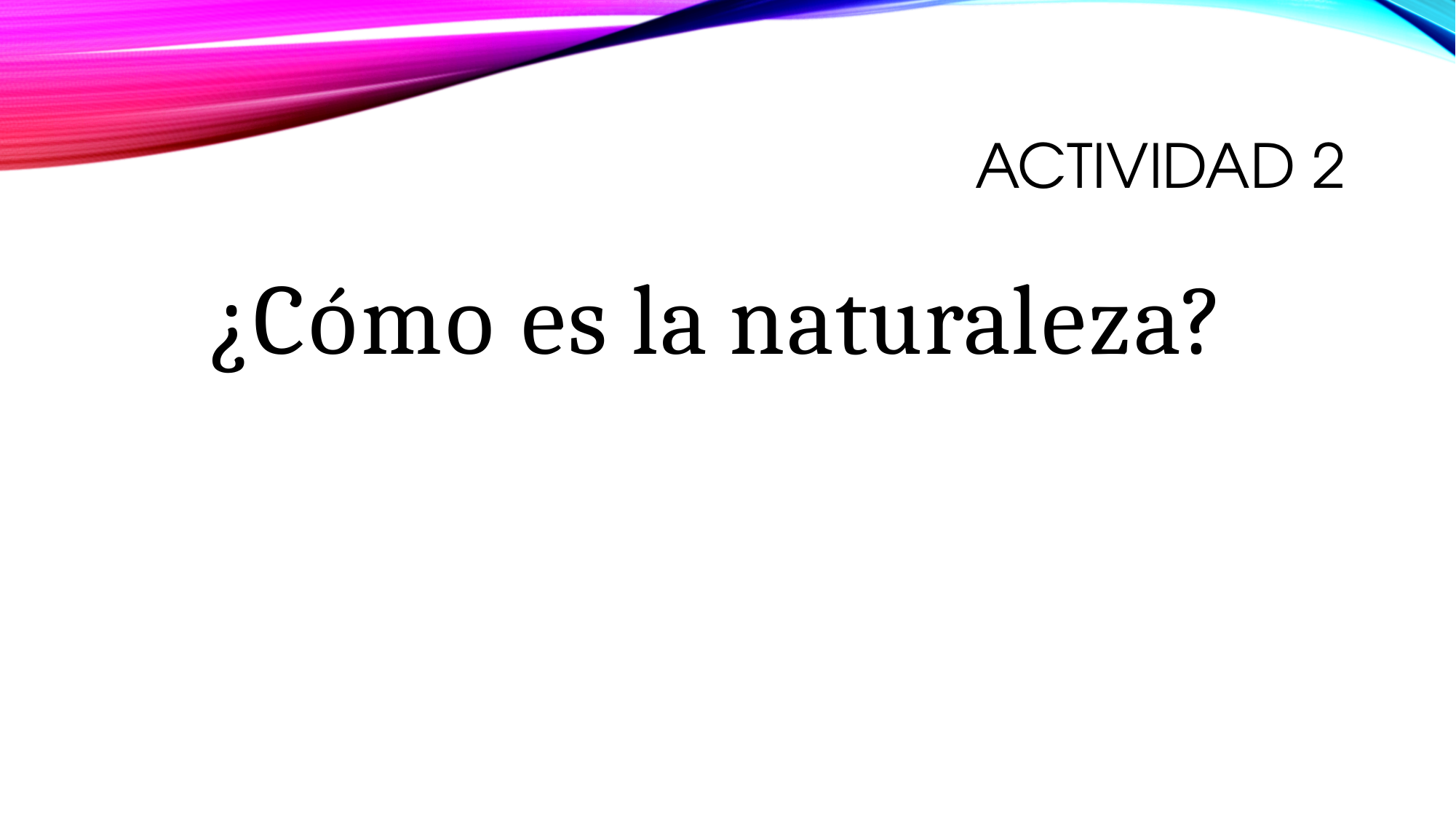

# ACTIVIDAD 2
¿Cómo es la naturaleza?